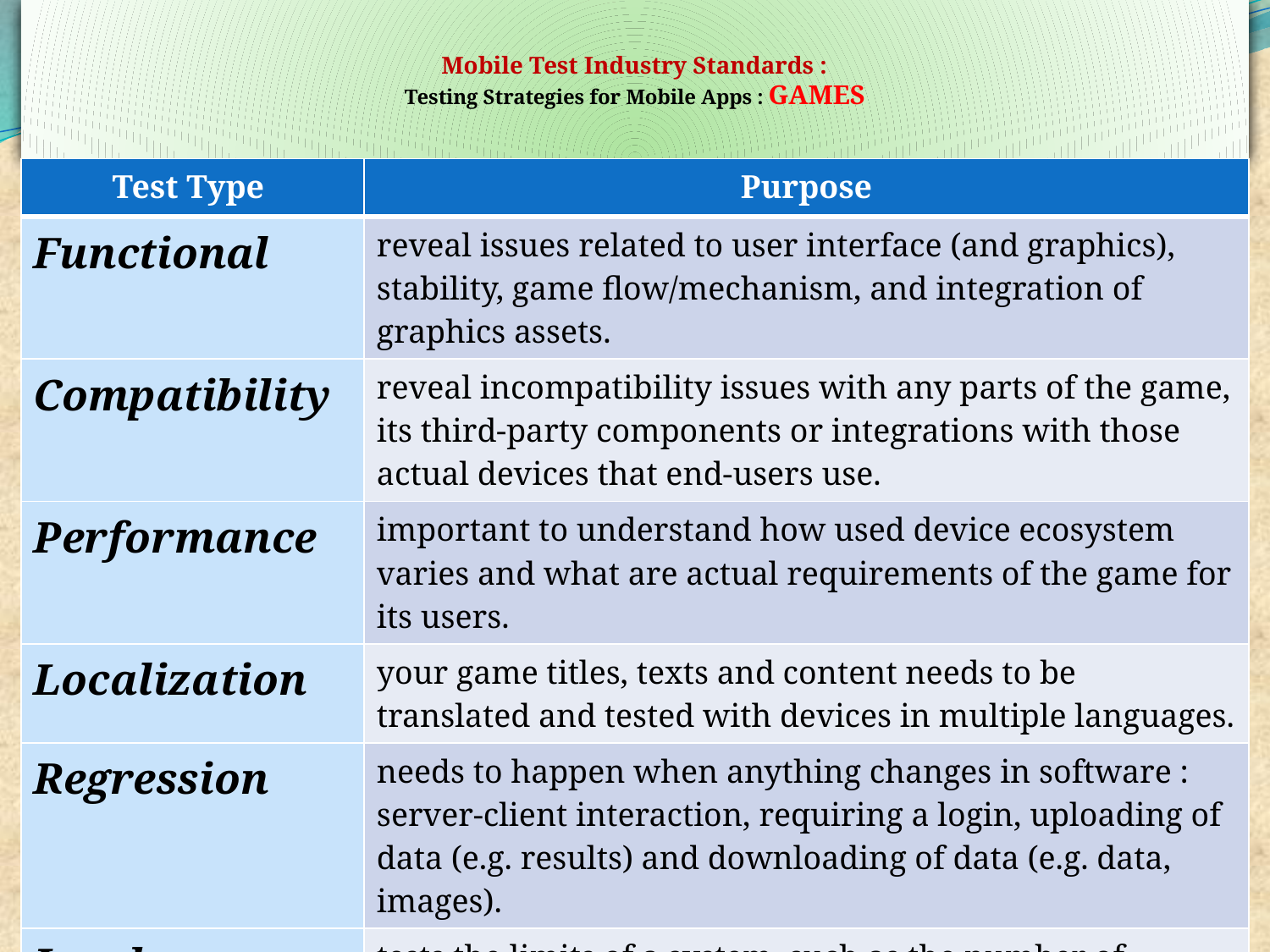

# Mobile Test Industry Standards : Testing Strategies for Mobile Apps : GAMES
| Test Type | Purpose |
| --- | --- |
| Functional | reveal issues related to user interface (and graphics), stability, game flow/mechanism, and integration of graphics assets. |
| Compatibility | reveal incompatibility issues with any parts of the game, its third-party components or integrations with those actual devices that end-users use. |
| Performance | important to understand how used device ecosystem varies and what are actual requirements of the game for its users. |
| Localization | your game titles, texts and content needs to be translated and tested with devices in multiple languages. |
| Regression | needs to happen when anything changes in software : server-client interaction, requiring a login, uploading of data (e.g. results) and downloading of data (e.g. data, images). |
| Load | tests the limits of a system, such as the number of players on a server, the graphic content on the screen (e.g. frames per second, FPS), or memory consumption (allocation and deallocation of it). |
Copyright NataliaS@portnov.com
13